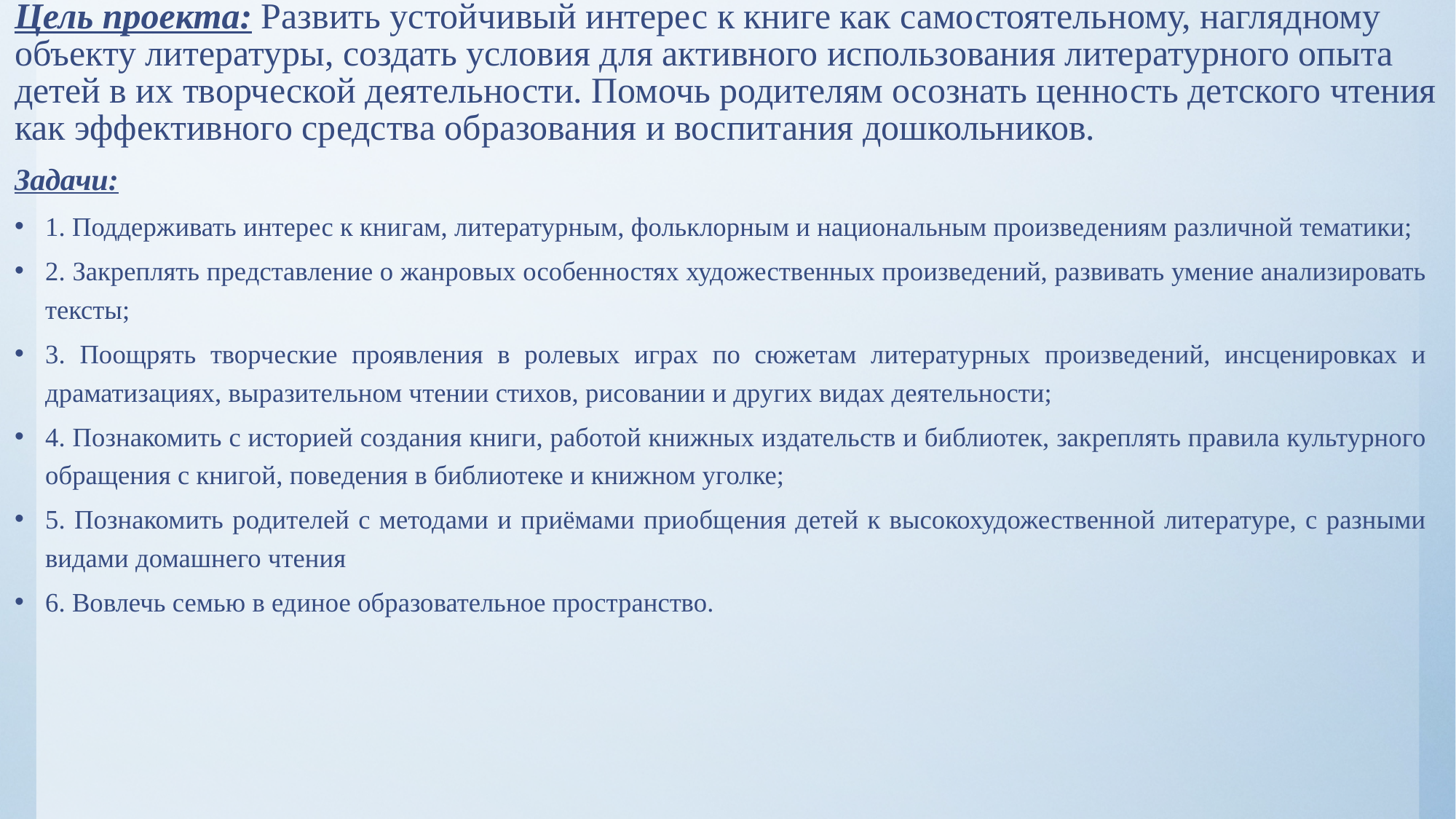

# Цель проекта: Развить устойчивый интерес к книге как самостоятельному, наглядному объекту литературы, создать условия для активного использования литературного опыта детей в их творческой деятельности. Помочь родителям осознать ценность детского чтения как эффективного средства образования и воспитания дошкольников.
Задачи:
1. Поддерживать интерес к книгам, литературным, фольклорным и национальным произведениям различной тематики;
2. Закреплять представление о жанровых особенностях художественных произведений, развивать умение анализировать тексты;
3. Поощрять творческие проявления в ролевых играх по сюжетам литературных произведений, инсценировках и драматизациях, выразительном чтении стихов, рисовании и других видах деятельности;
4. Познакомить с историей создания книги, работой книжных издательств и библиотек, закреплять правила культурного обращения с книгой, поведения в библиотеке и книжном уголке;
5. Познакомить родителей с методами и приёмами приобщения детей к высокохудожественной литературе, с разными видами домашнего чтения
6. Вовлечь семью в единое образовательное пространство.